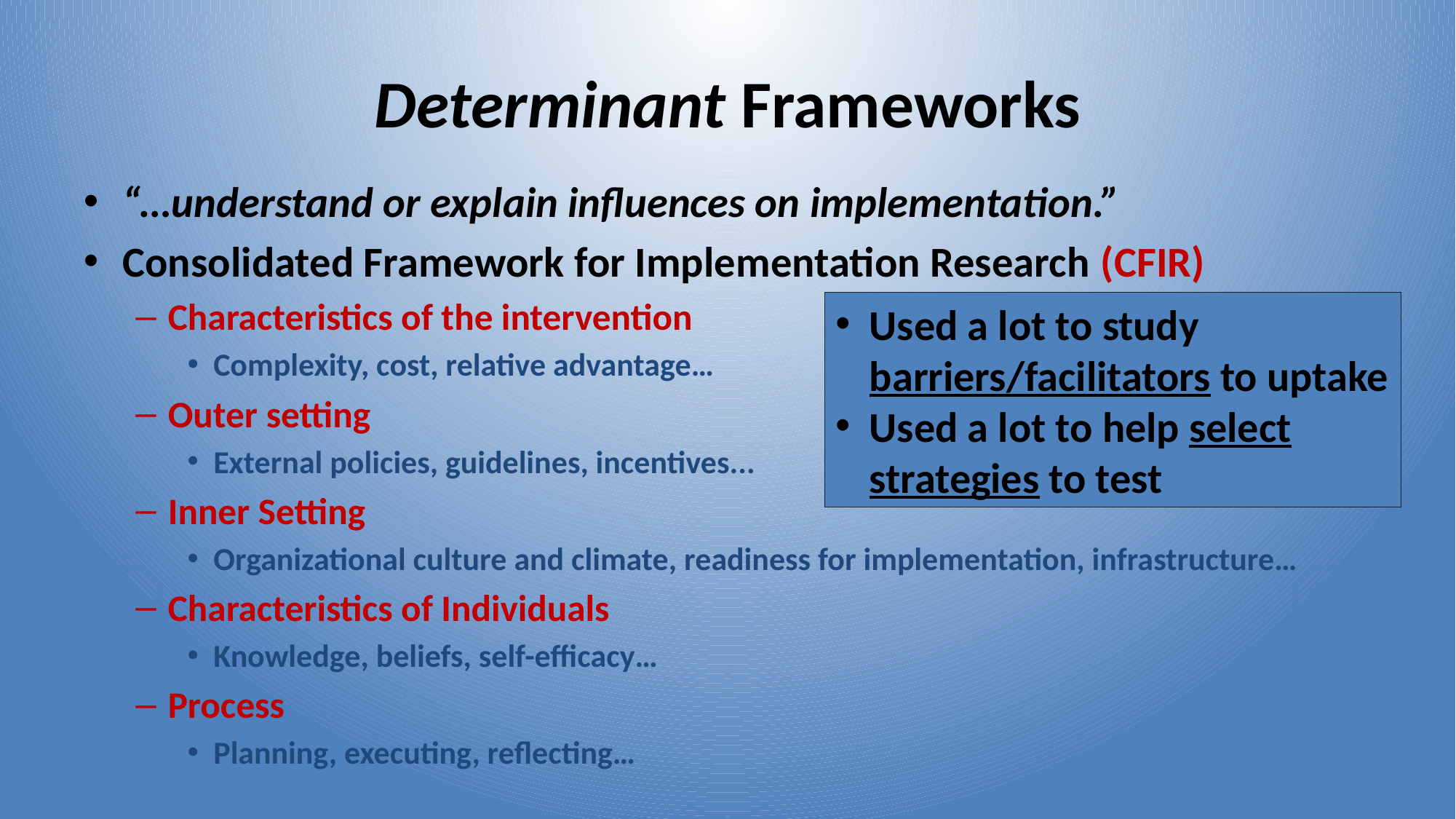

# Determinant Frameworks
“…understand or explain influences on implementation.”
Consolidated Framework for Implementation Research (CFIR)
Characteristics of the intervention
Complexity, cost, relative advantage…
Outer setting
External policies, guidelines, incentives...
Inner Setting
Organizational culture and climate, readiness for implementation, infrastructure…
Characteristics of Individuals
Knowledge, beliefs, self-efficacy…
Process
Planning, executing, reflecting…

Used a lot to study barriers/facilitators to uptake
Used a lot to help select strategies to test